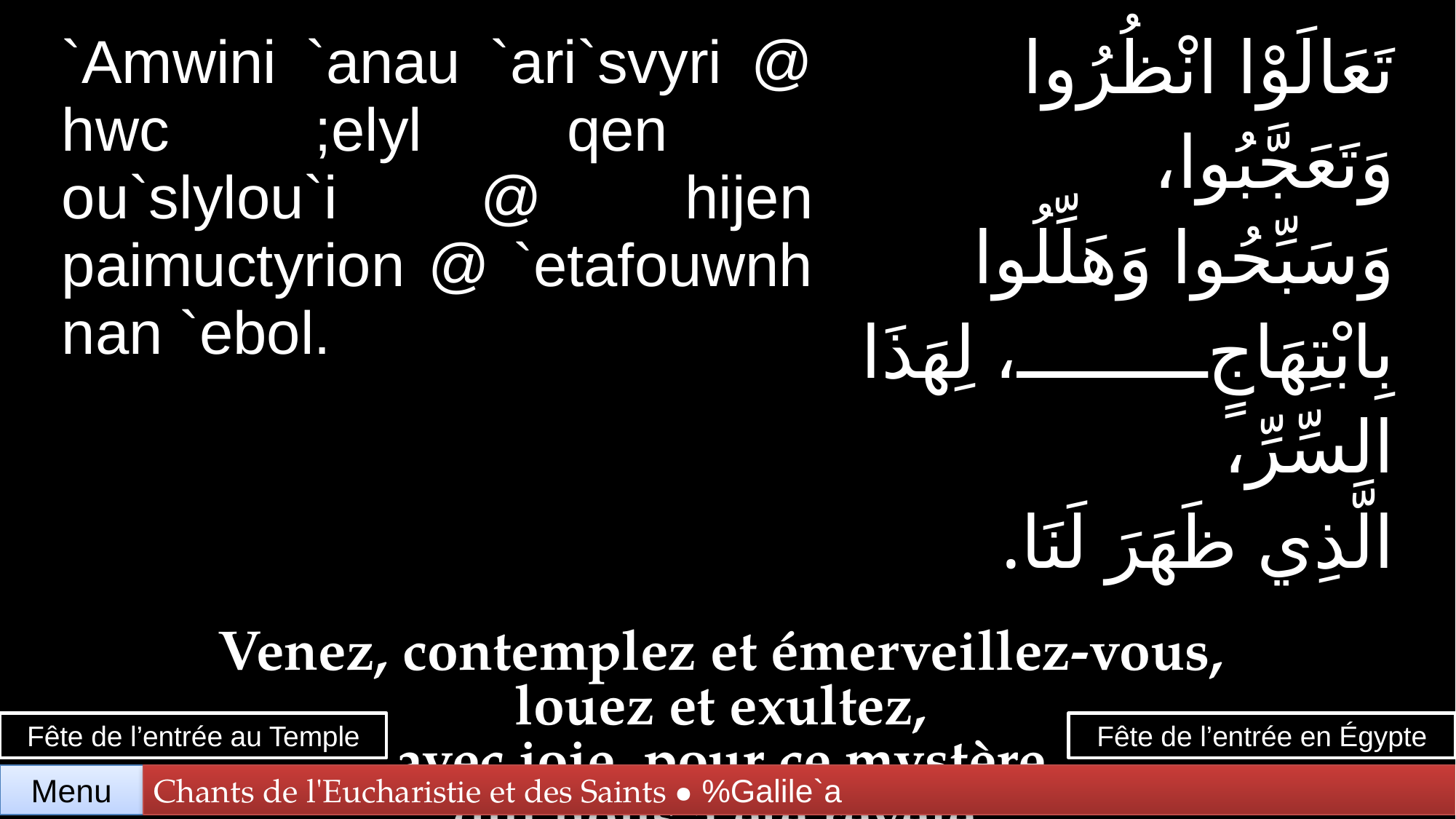

| `Amwini `anau `ari`svyri @ hwc ;elyl qen ou`slylou`i @ hijen paimuctyrion @ `etafouwnh nan `ebol. |  | تَعَالَوْا انْظُرُوا وَتَعَجَّبُوا، وَسَبِّحُوا وَهَلِّلُوا بِابْتِهَاجٍ، لِهَذَا السِّرِّ، الَّذِي ظَهَرَ لَنَا. |
| --- | --- | --- |
|  |  |  |
| Venez, contemplez et émerveillez-vous, louez et exultez, avec joie, pour ce mystère qui nous a été révélé. |  |  |
Fête de l’entrée au Temple
Fête de l’entrée en Égypte
Chants de l'Eucharistie et des Saints • %Galile`a
Menu